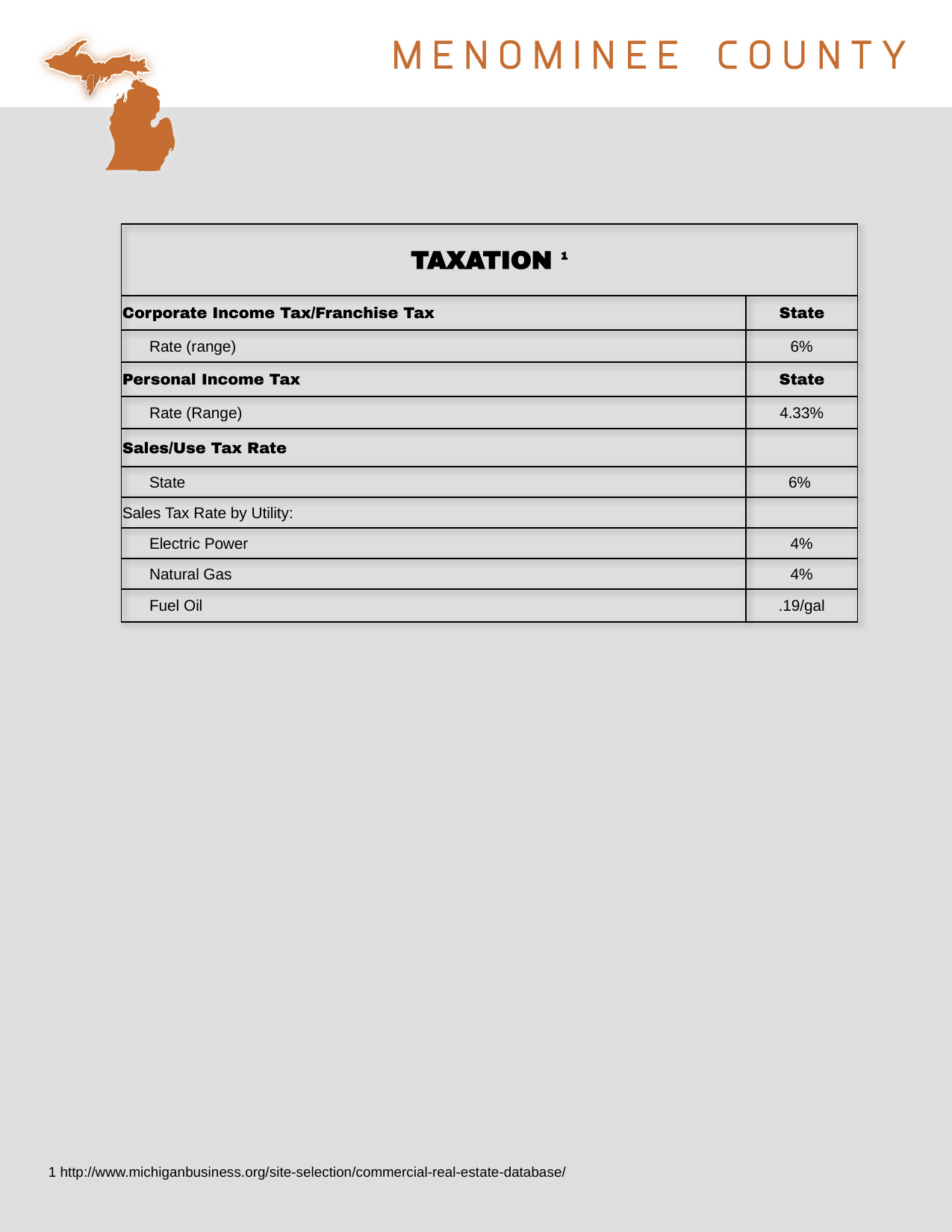

| TAXATION 1 |  |
| --- | --- |
| Corporate Income Tax/Franchise Tax | State |
| Rate (range) | 6% |
| Personal Income Tax | State |
| Rate (Range) | 4.33% |
| Sales/Use Tax Rate |  |
| State | 6% |
| Sales Tax Rate by Utility: |  |
| Electric Power | 4% |
| Natural Gas | 4% |
| Fuel Oil | .19/gal |
1 http://www.michiganbusiness.org/site-selection/commercial-real-estate-database/